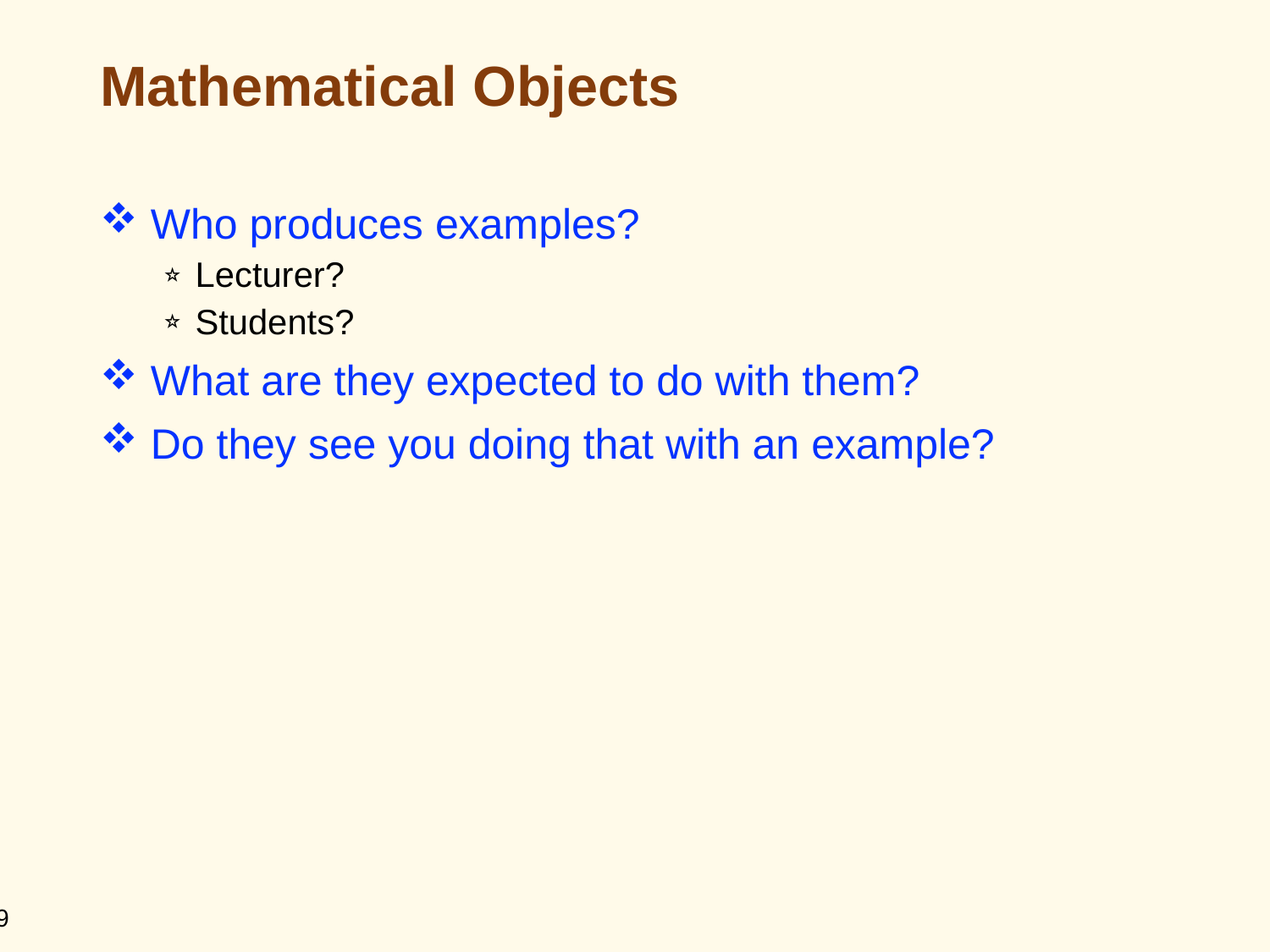

# Mathematical Objects
 Who produces examples?
Lecturer?
Students?
 What are they expected to do with them?
 Do they see you doing that with an example?